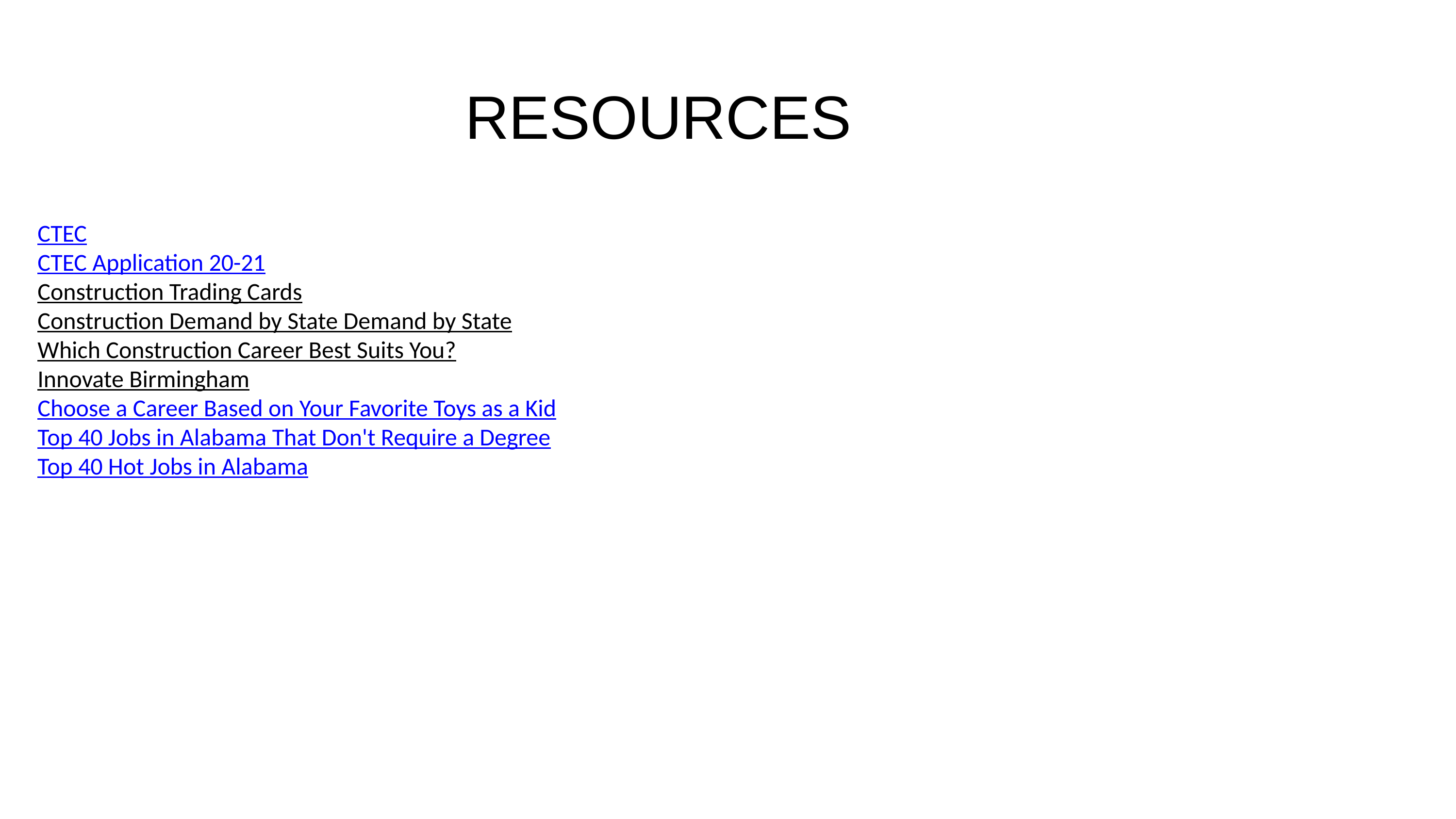

RESOURCES

CTEC
CTEC Application 20-21
Construction Trading Cards
Construction Demand by State Demand by State
Which Construction Career Best Suits You?
Innovate Birmingham
Choose a Career Based on Your Favorite Toys as a Kid
Top 40 Jobs in Alabama That Don't Require a Degree
Top 40 Hot Jobs in Alabama